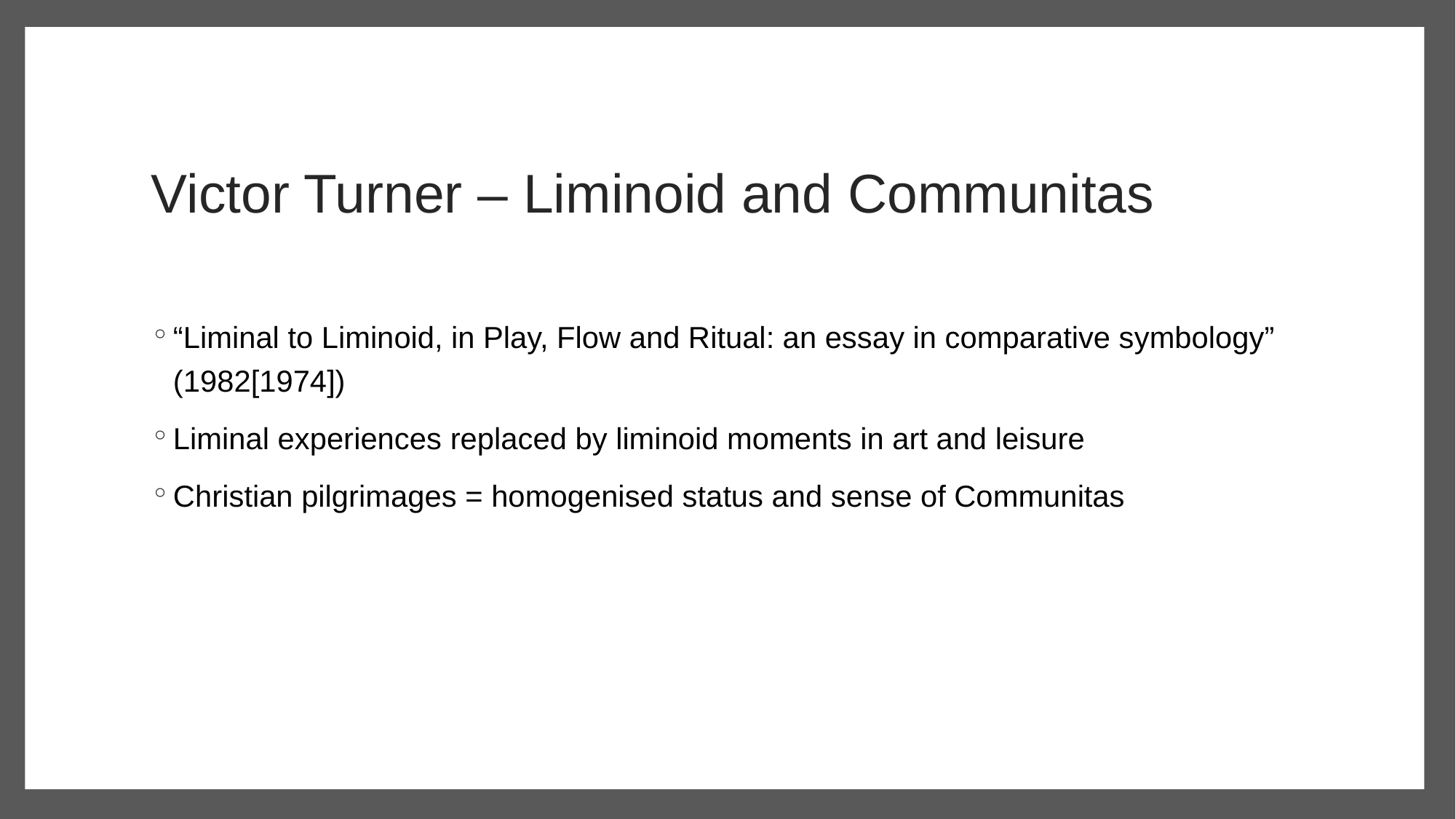

# Victor Turner – Liminoid and Communitas
“Liminal to Liminoid, in Play, Flow and Ritual: an essay in comparative symbology” (1982[1974])
Liminal experiences replaced by liminoid moments in art and leisure
Christian pilgrimages = homogenised status and sense of Communitas